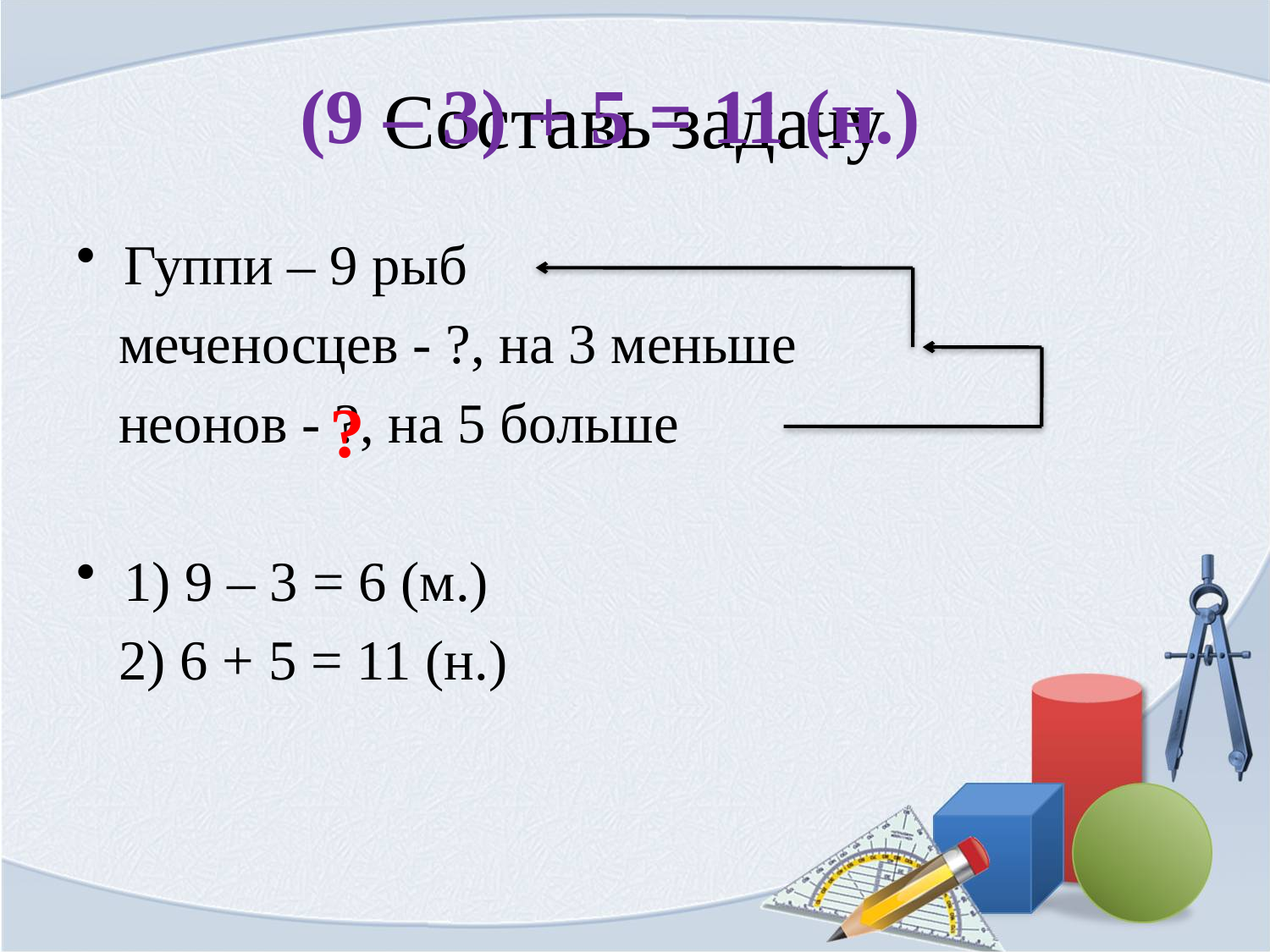

# Составь задачу
(9 – 3) + 5 = 11 (н.)
Гуппи – 9 рыб
   меченосцев - ?, на 3 меньше
   неонов - ?, на 5 больше

1) 9 – 3 = 6 (м.)
   2) 6 + 5 = 11 (н.)
?